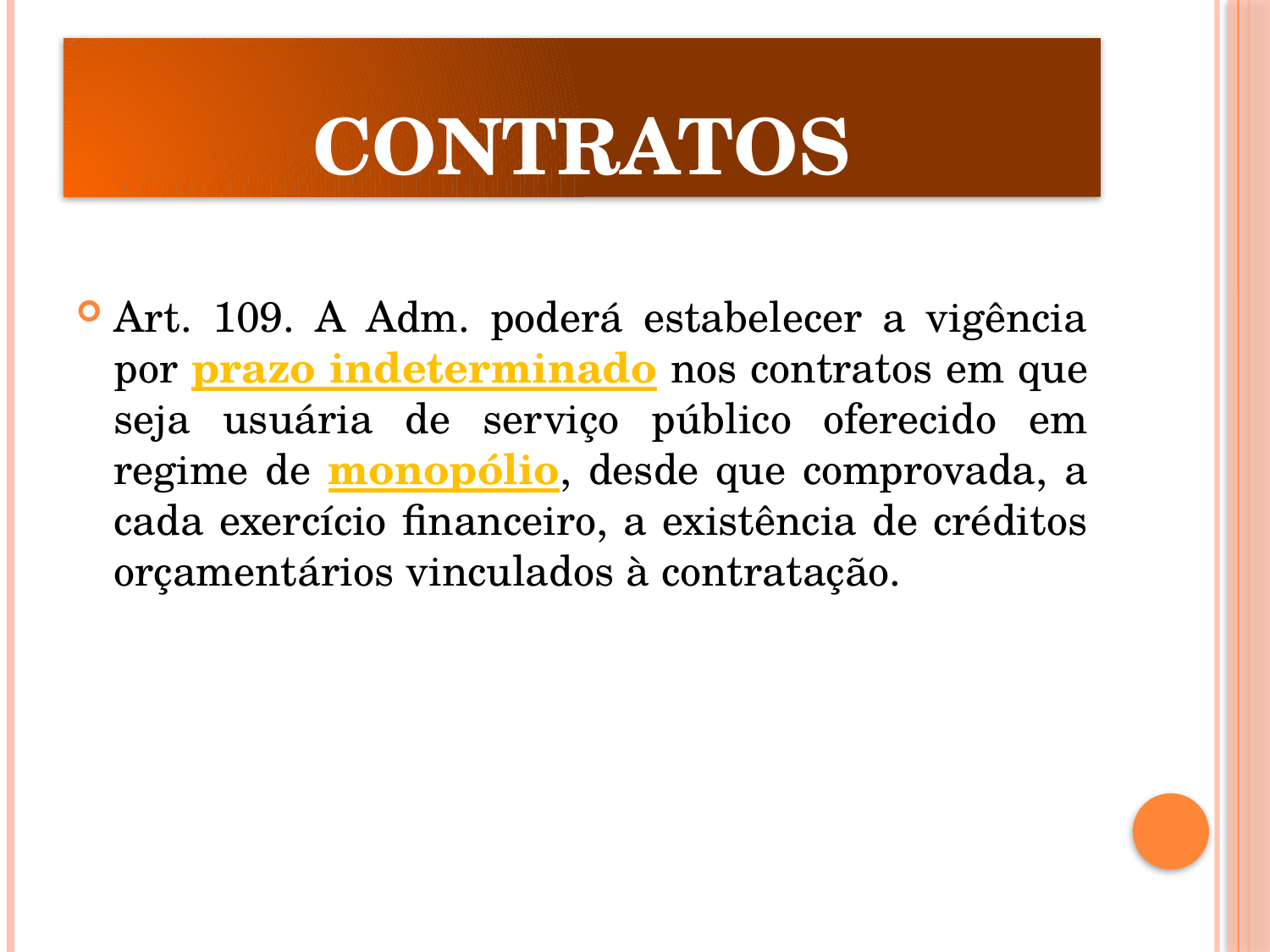

# Contratos

Art. 109. A Adm. poderá estabelecer a vigência por prazo indeterminado nos contratos em que seja usuária de serviço público oferecido em regime de monopólio, desde que comprovada, a cada exercício financeiro, a existência de créditos orçamentários vinculados à contratação.